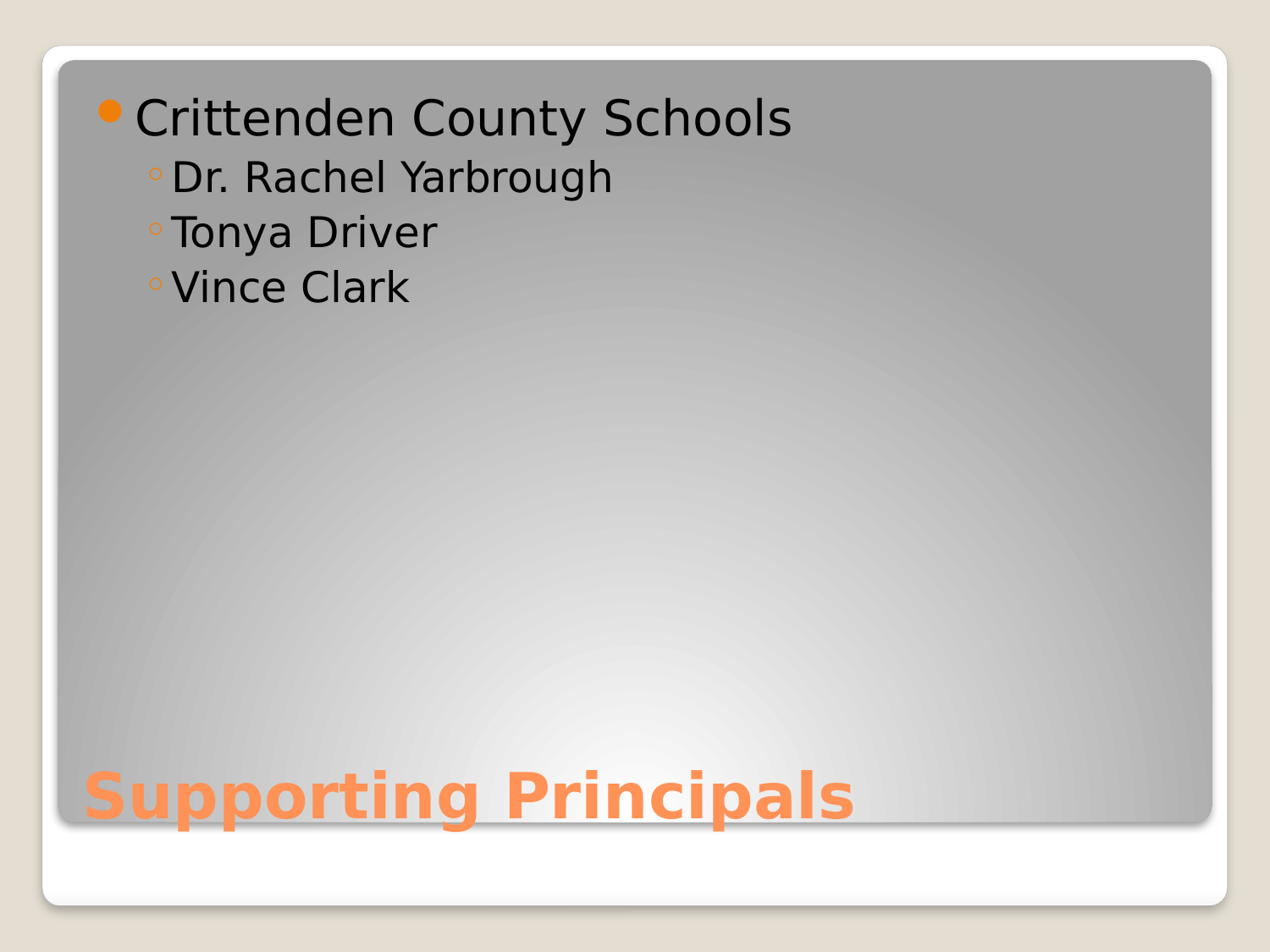

Crittenden County Schools
Dr. Rachel Yarbrough
Tonya Driver
Vince Clark
# Supporting Principals